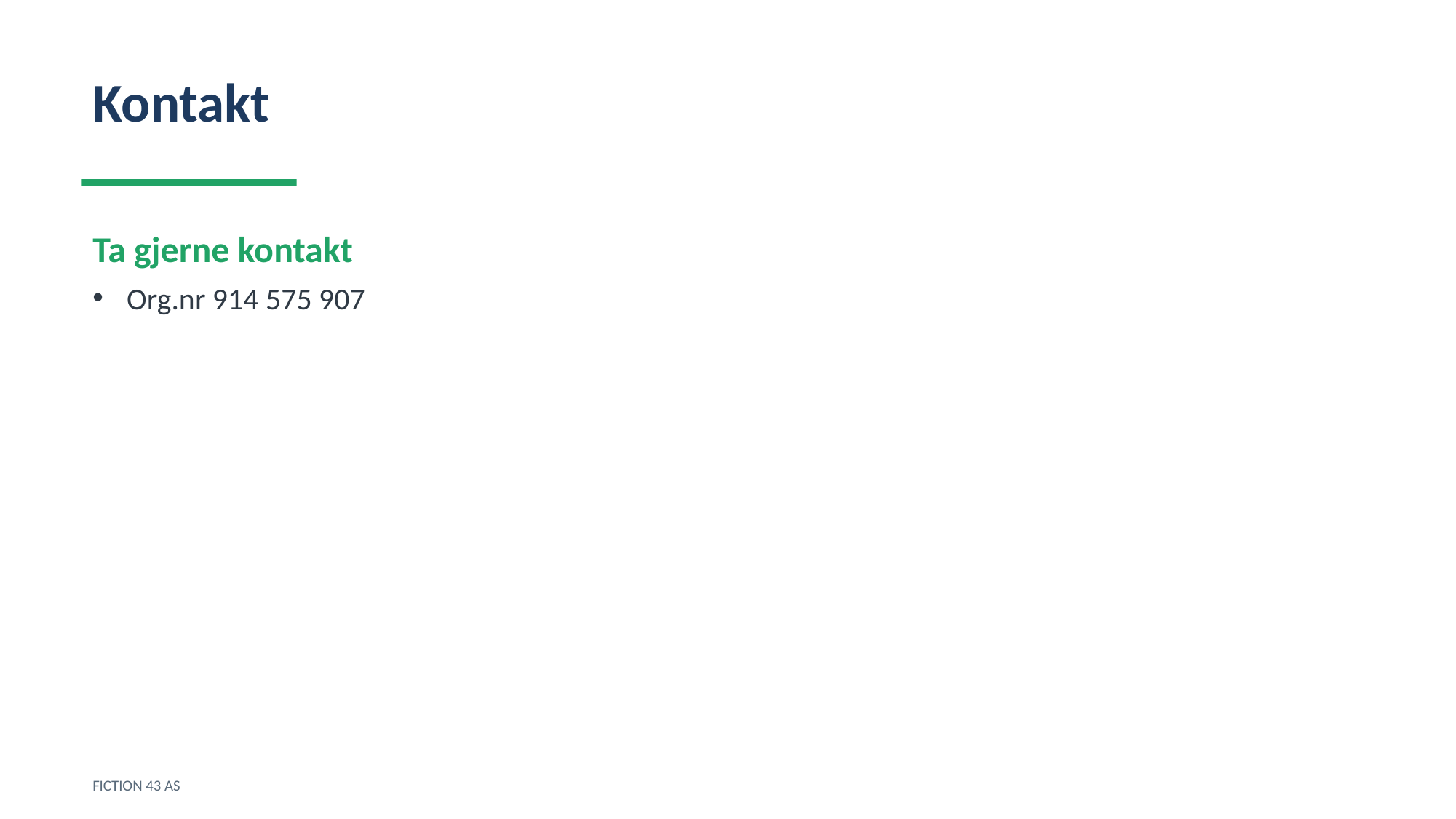

Kontakt

Ta gjerne kontakt
Org.nr 914 575 907
FICTION 43 AS